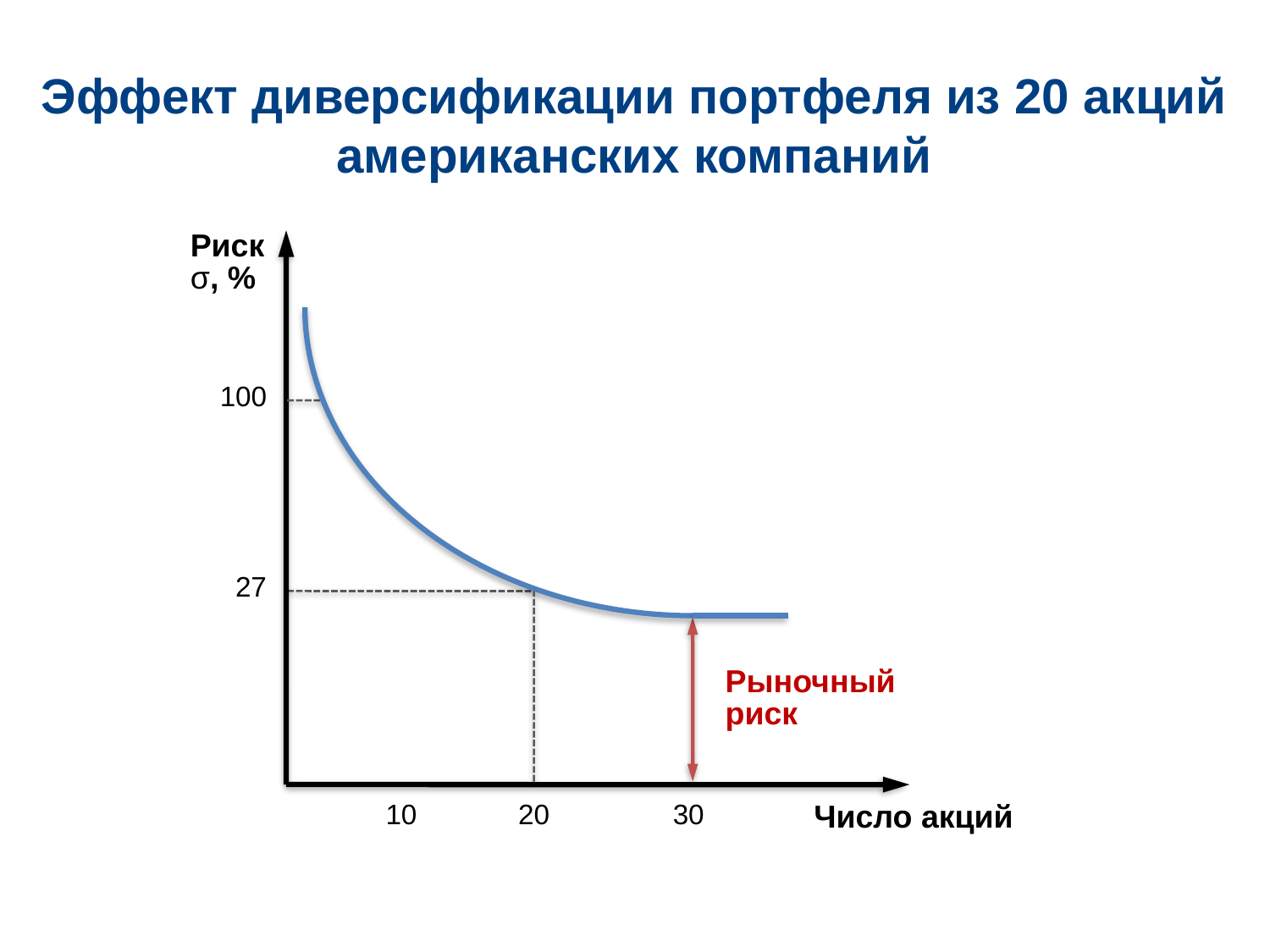

Эффект диверсификации портфеля из 20 акций американских компаний

Риск
σ, %

100

27

Рыночный риск

 Число акций

10
20
30